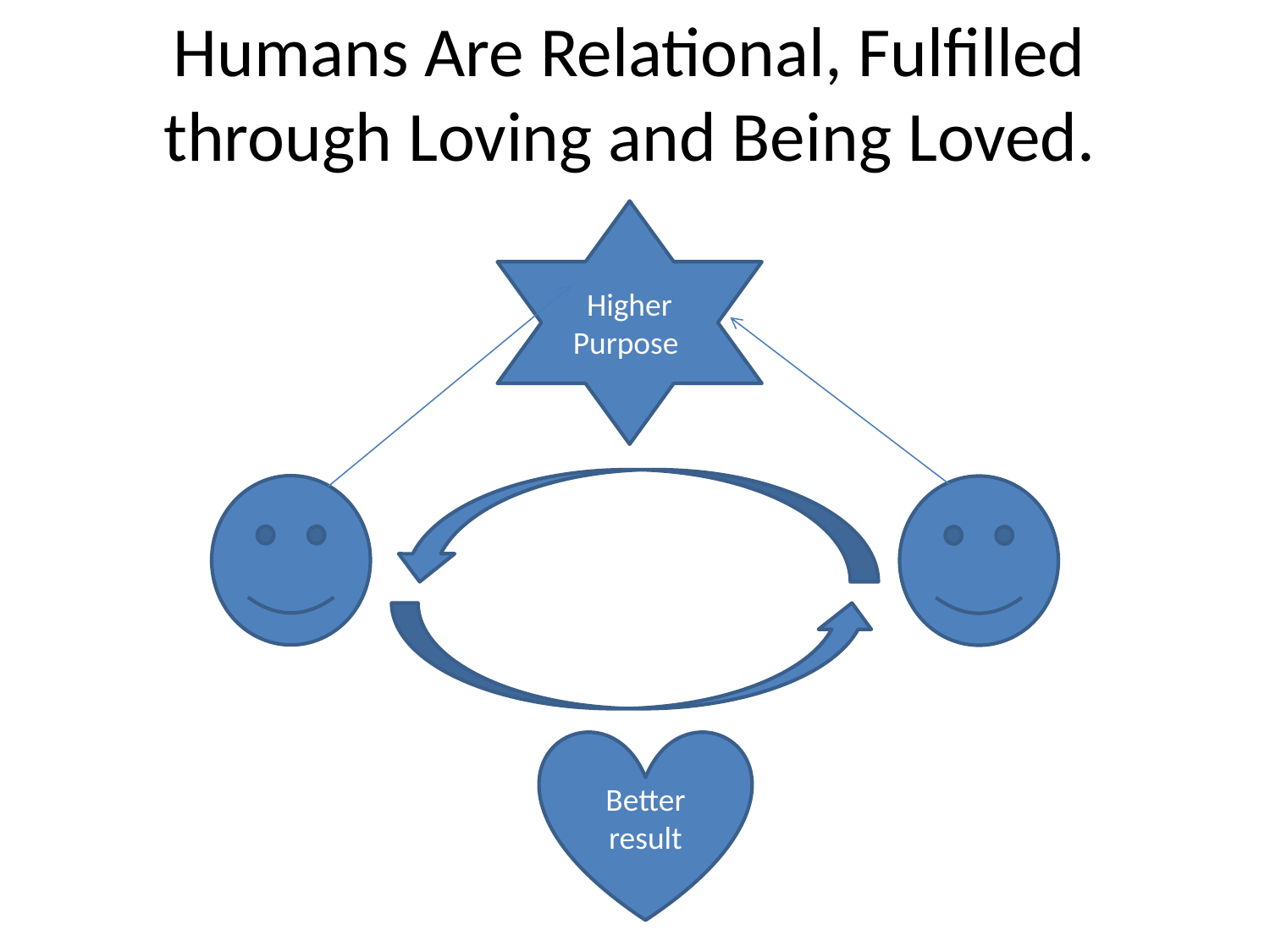

Humans Are Relational, Fulfilled through Loving and Being Loved.
Higher Purpose

Better result